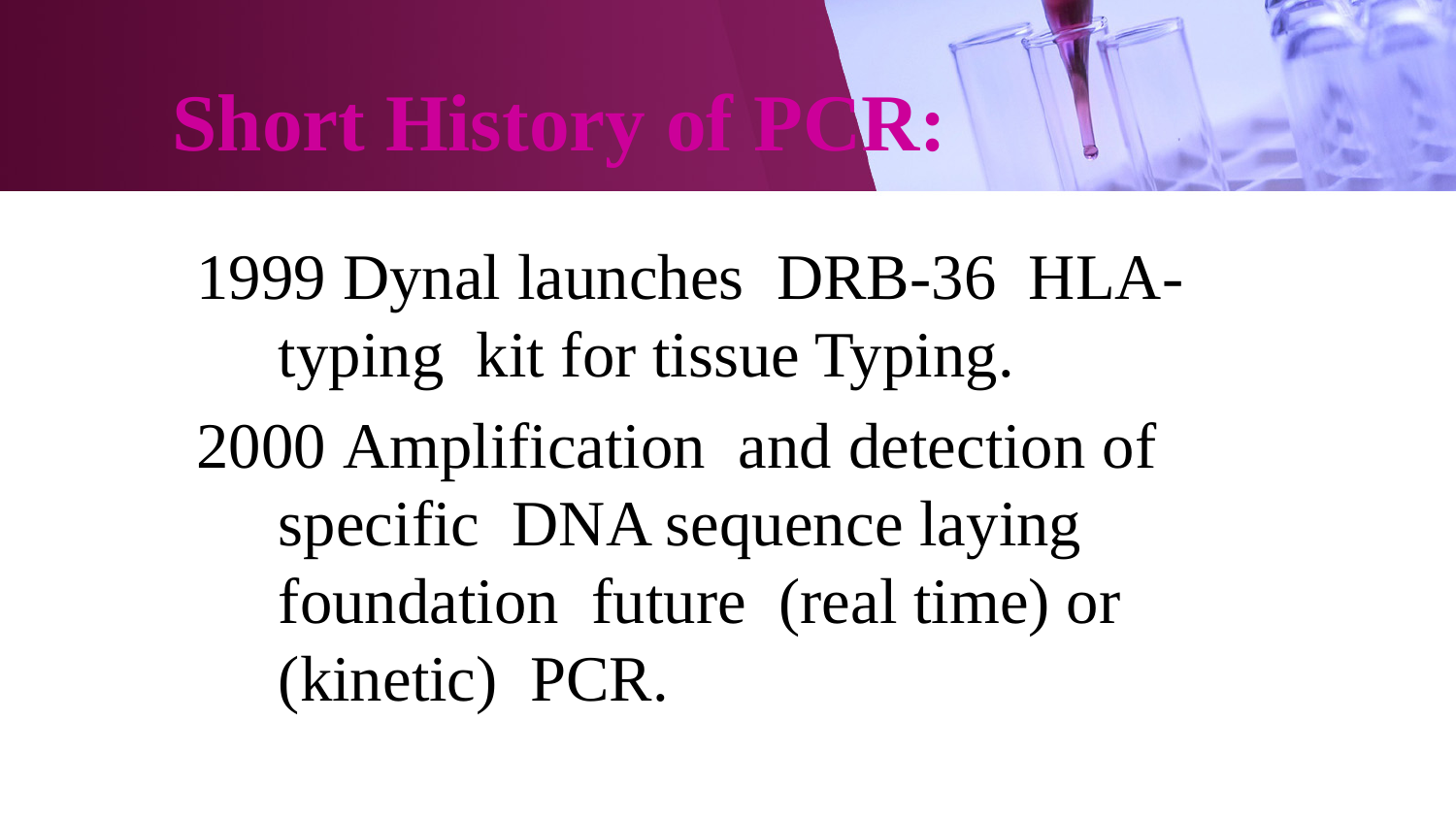

# Short History of PCR:
 Dynal launches  DRB-36  HLA-typing  kit for tissue Typing.
 Amplification  and detection of  specific  DNA sequence laying foundation  future  (real time) or (kinetic)  PCR.